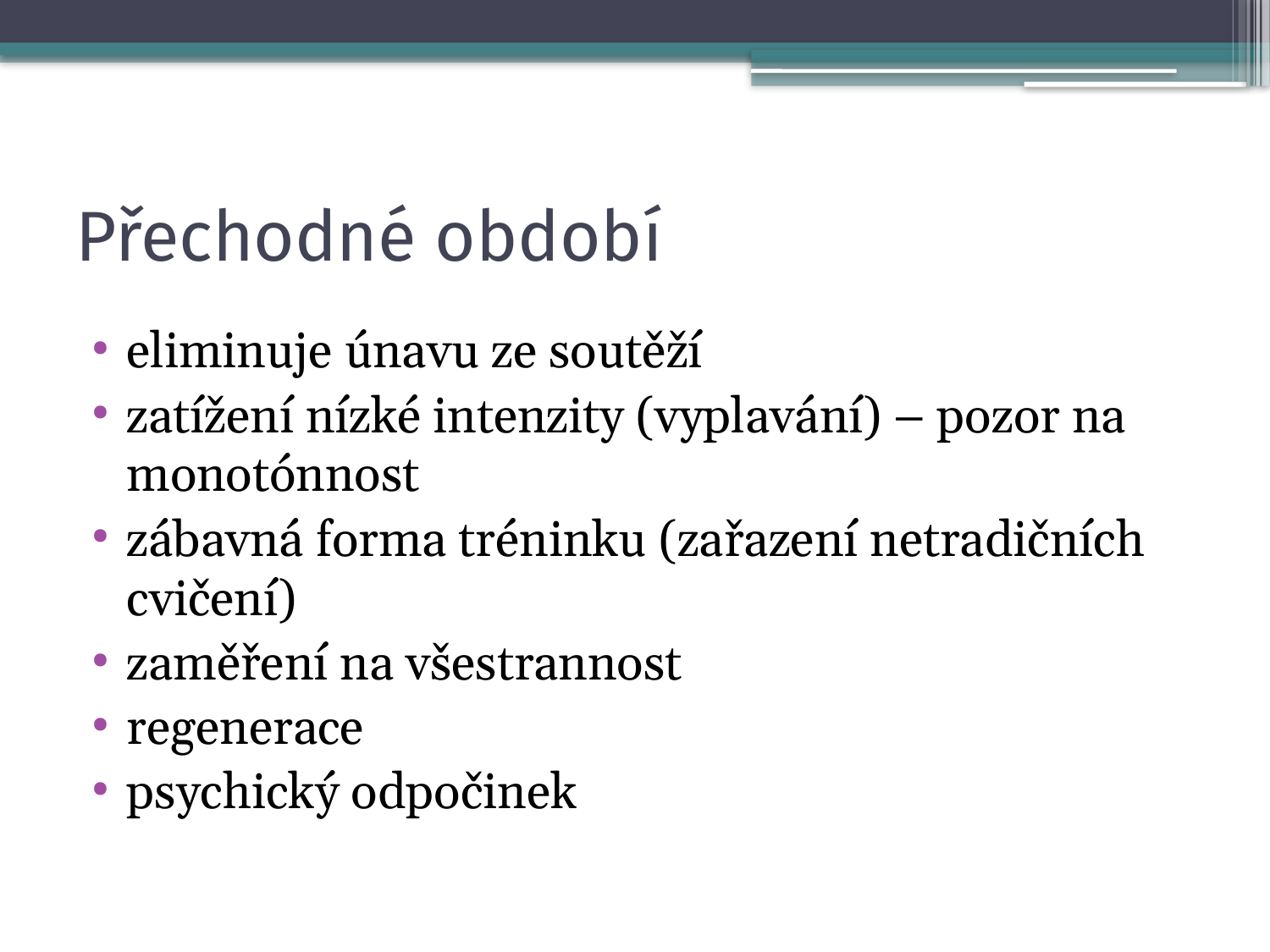

# Přechodné období
eliminuje únavu ze soutěží
zatížení nízké intenzity (vyplavání) – pozor na monotónnost
zábavná forma tréninku (zařazení netradičních cvičení)
zaměření na všestrannost
regenerace
psychický odpočinek